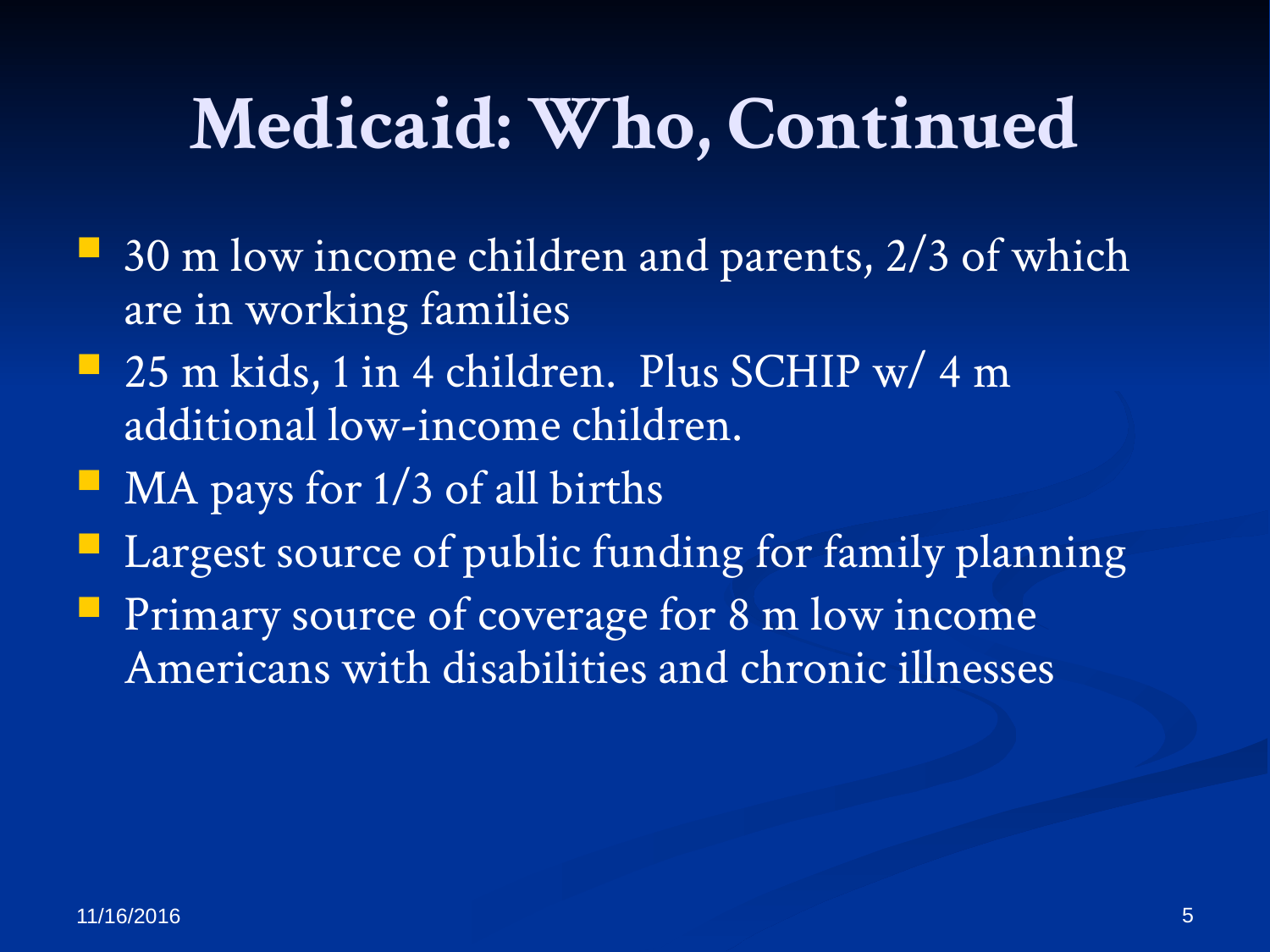

# Medicaid: Who, Continued
30 m low income children and parents, 2/3 of which are in working families
25 m kids, 1 in 4 children.  Plus SCHIP w/ 4 m additional low-income children.
MA pays for 1/3 of all births
Largest source of public funding for family planning
Primary source of coverage for 8 m low income Americans with disabilities and chronic illnesses
5
11/16/2016